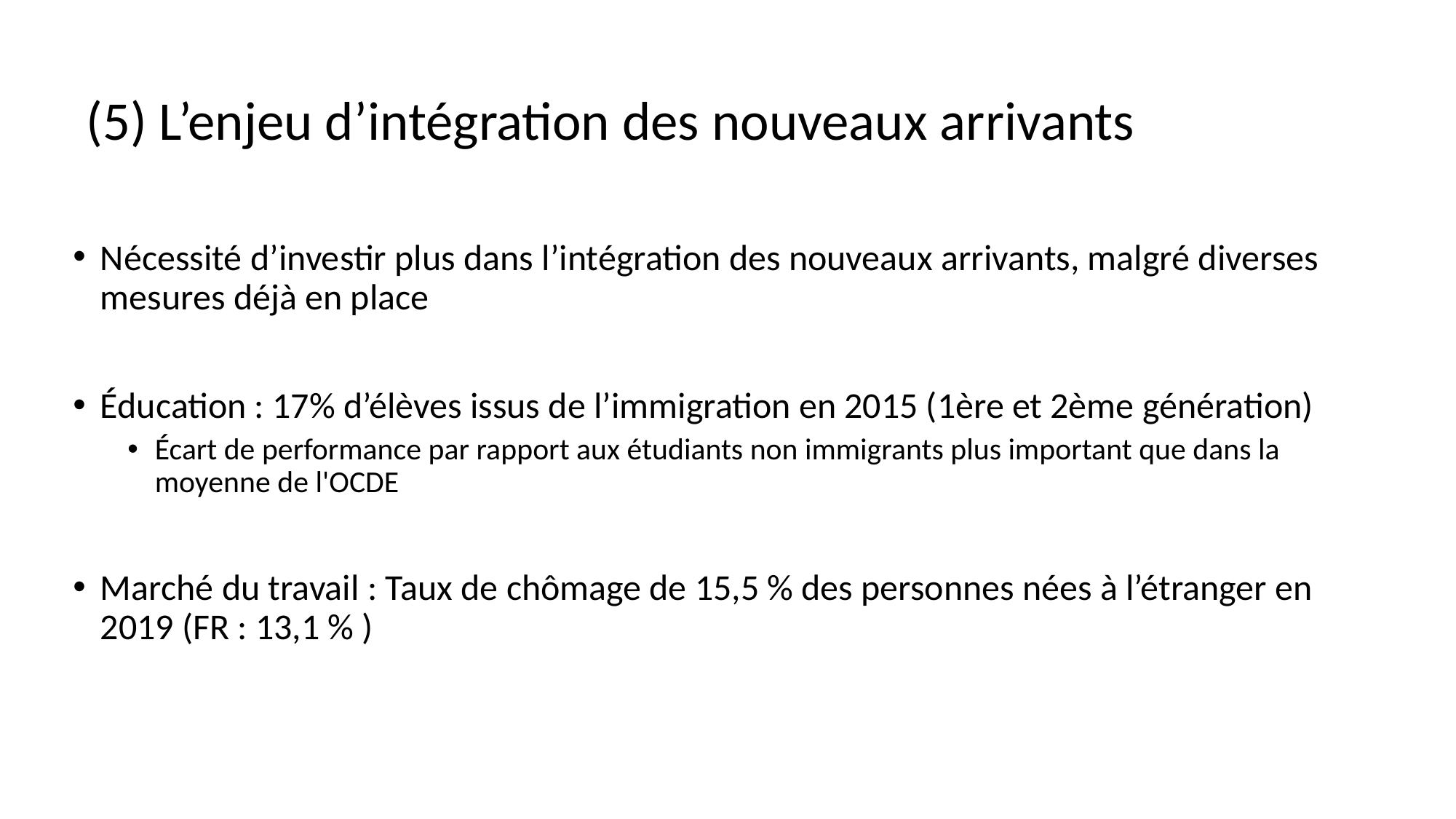

# (5) L’enjeu d’intégration des nouveaux arrivants
Nécessité d’investir plus dans l’intégration des nouveaux arrivants, malgré diverses mesures déjà en place

Éducation : 17% d’élèves issus de l’immigration en 2015 (1ère et 2ème génération)
Écart de performance par rapport aux étudiants non immigrants plus important que dans la moyenne de l'OCDE

Marché du travail : Taux de chômage de 15,5 % des personnes nées à l’étranger en 2019 (FR : 13,1 % )